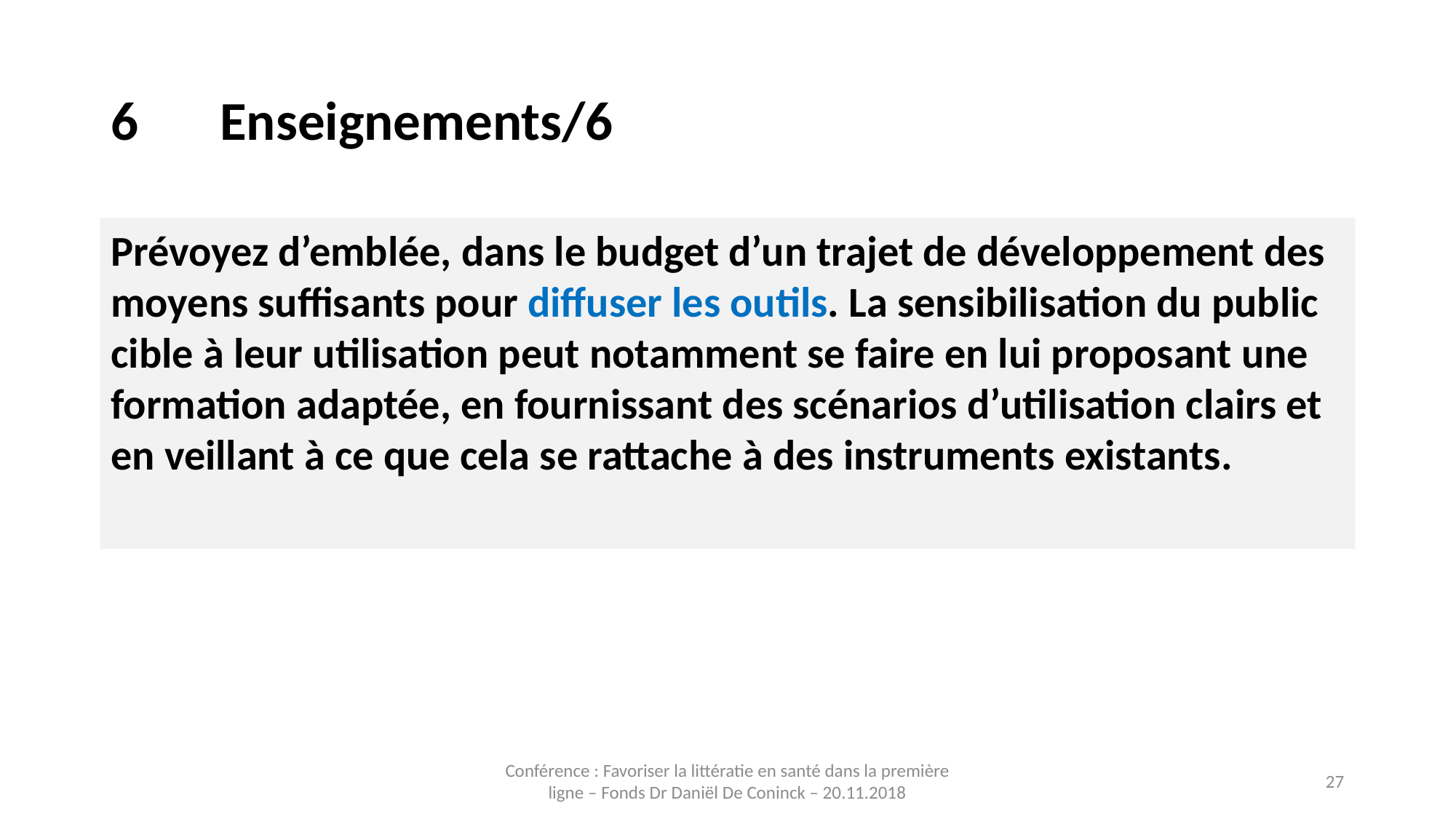

# 6	Enseignements/6
Prévoyez d’emblée, dans le budget d’un trajet de développement des moyens suffisants pour diffuser les outils. La sensibilisation du public cible à leur utilisation peut notamment se faire en lui proposant une formation adaptée, en fournissant des scénarios d’utilisation clairs et en veillant à ce que cela se rattache à des instruments existants.
Conférence : Favoriser la littératie en santé dans la première ligne – Fonds Dr Daniël De Coninck – 20.11.2018
27